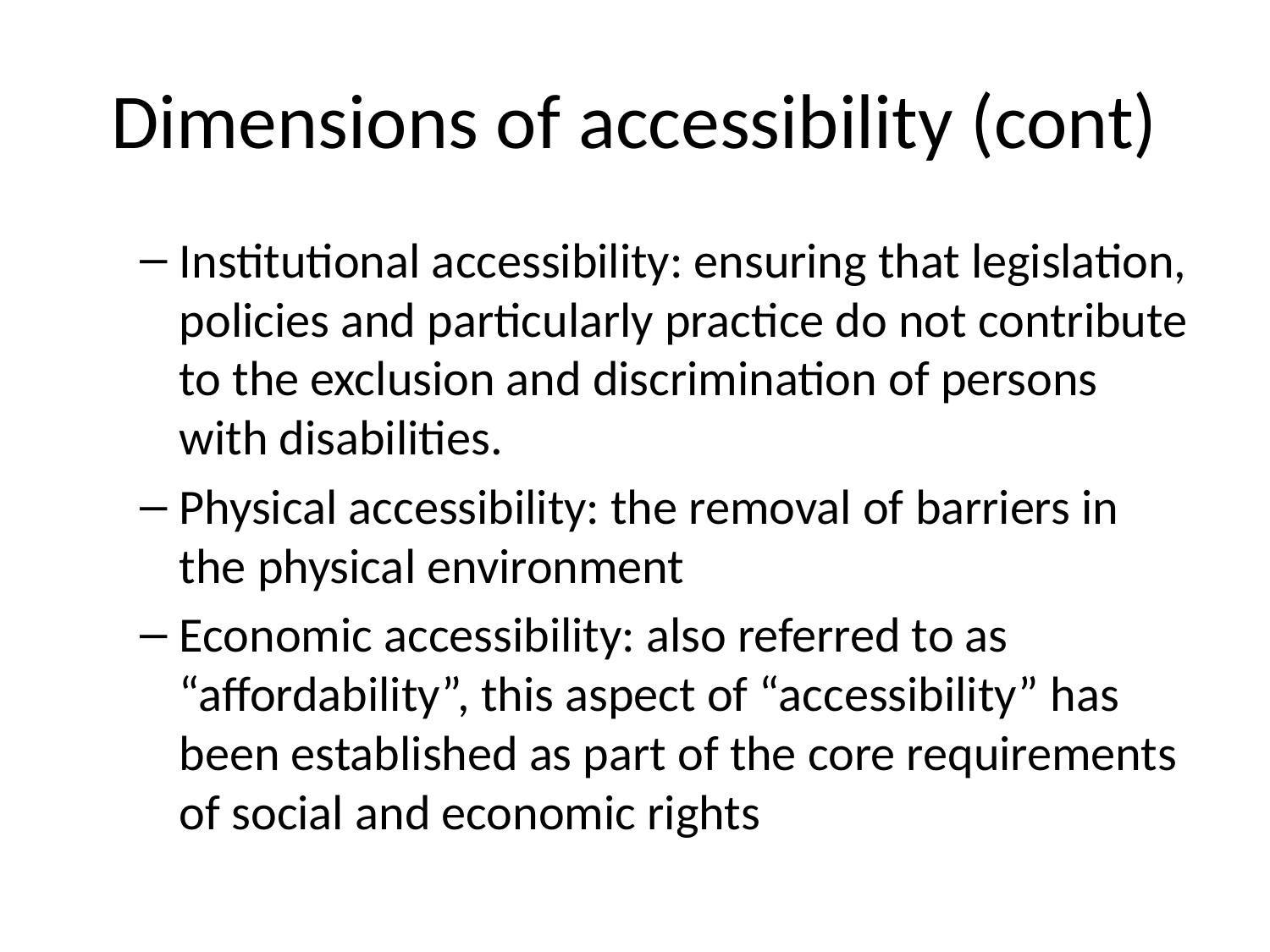

# Dimensions of accessibility (cont)
Institutional accessibility: ensuring that legislation, policies and particularly practice do not contribute to the exclusion and discrimination of persons with disabilities.
Physical accessibility: the removal of barriers in the physical environment
Economic accessibility: also referred to as “affordability”, this aspect of “accessibility” has been established as part of the core requirements of social and economic rights